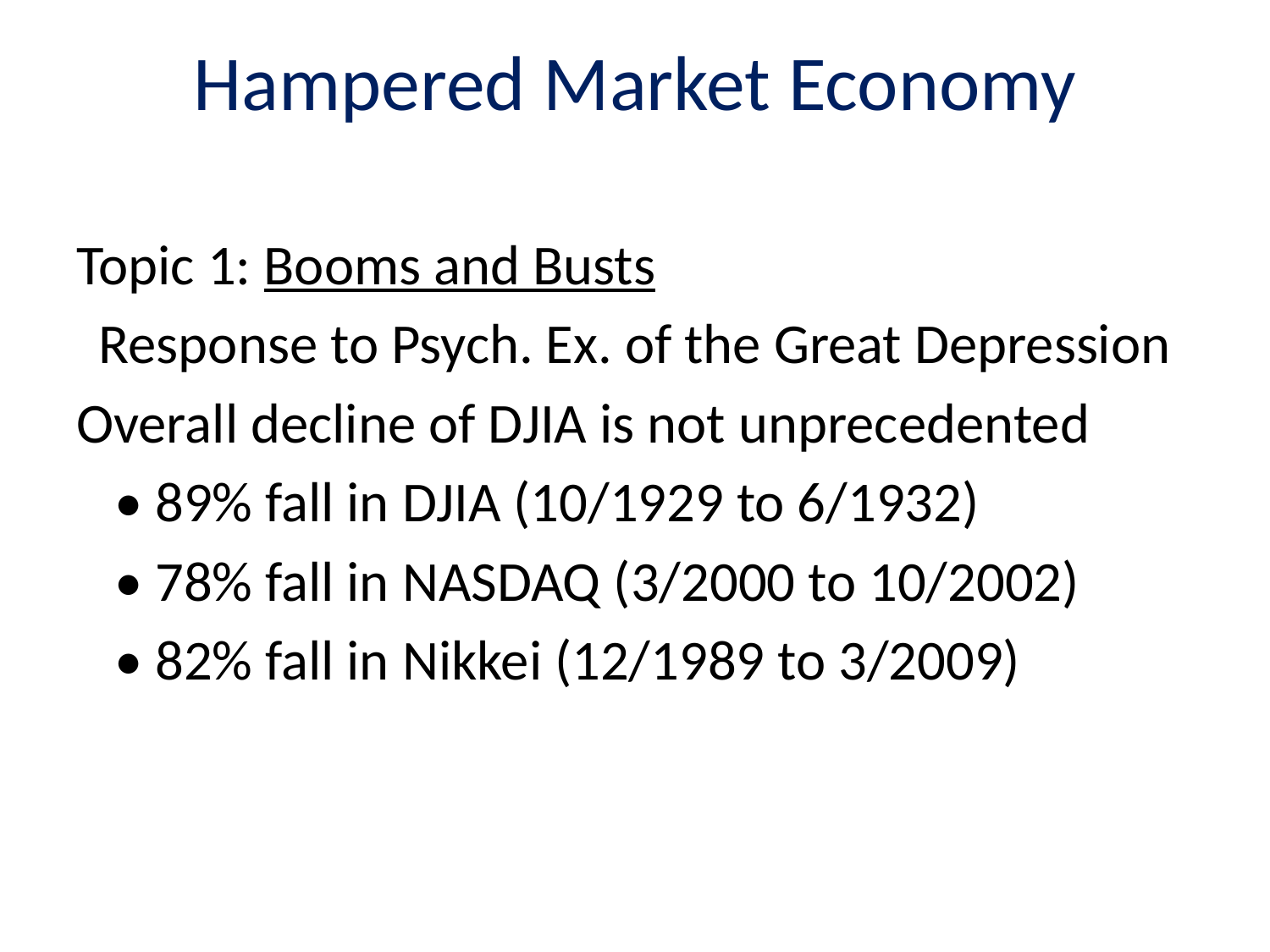

# Hampered Market Economy
Topic 1: Booms and Busts
Response to Psych. Ex. of the Great Depression
Overall decline of DJIA is not unprecedented
   • 89% fall in DJIA (10/1929 to 6/1932)
   • 78% fall in NASDAQ (3/2000 to 10/2002)
   • 82% fall in Nikkei (12/1989 to 3/2009)